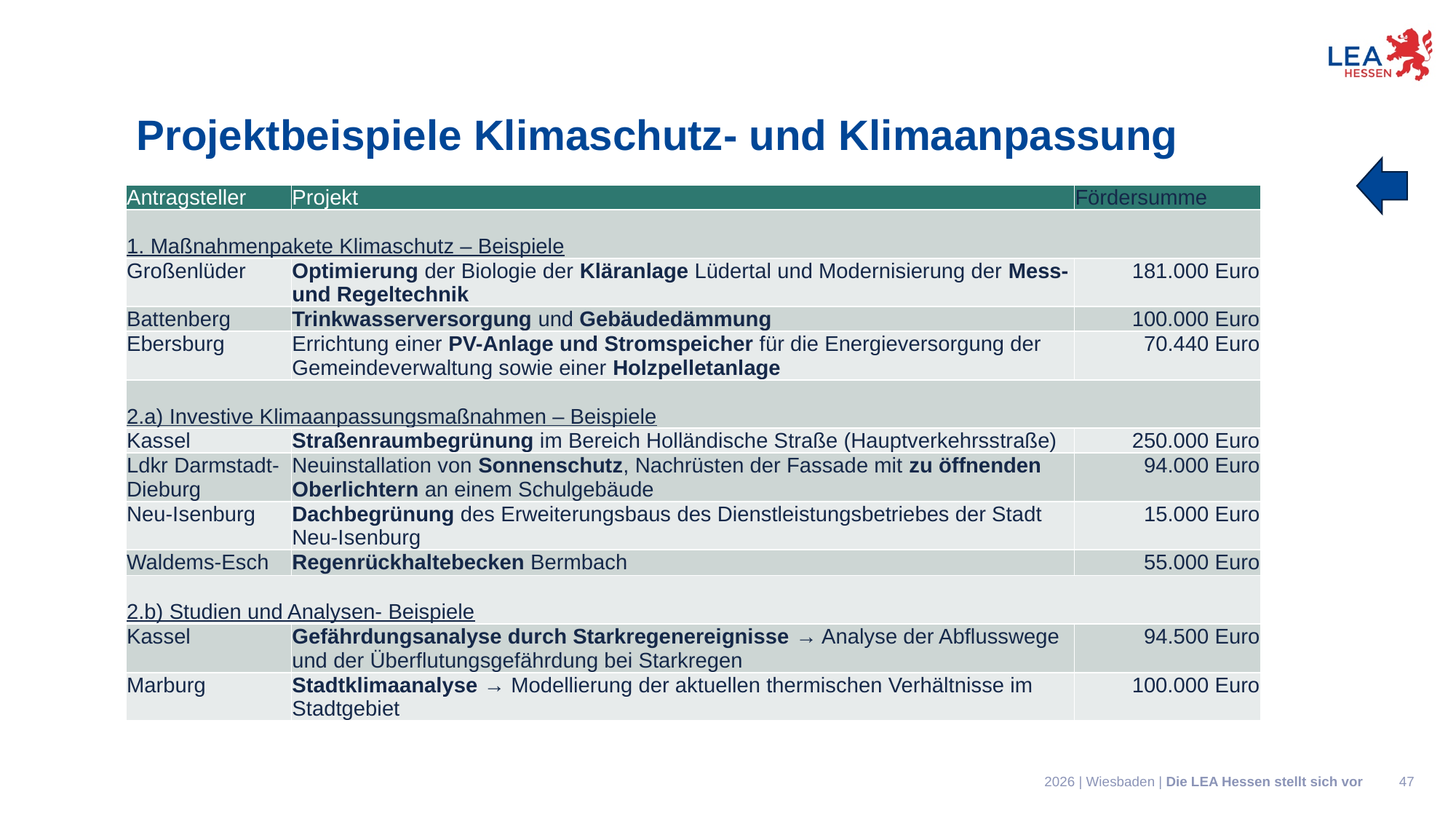

Projektbeispiele Klimaschutz- und Klimaanpassung

| Antragsteller | Projekt | Fördersumme |
| --- | --- | --- |
| 1. Maßnahmenpakete Klimaschutz – Beispiele |  |  |
| Großenlüder | Optimierung der Biologie der Kläranlage Lüdertal und Modernisierung der Mess- und Regeltechnik | 181.000 Euro |
| Battenberg | Trinkwasserversorgung und Gebäudedämmung | 100.000 Euro |
| Ebersburg | Errichtung einer PV-Anlage und Stromspeicher für die Energieversorgung der Gemeindeverwaltung sowie einer Holzpelletanlage | 70.440 Euro |
| 2.a) Investive Klimaanpassungsmaßnahmen – Beispiele |  |  |
| Kassel | Straßenraumbegrünung im Bereich Holländische Straße (Hauptverkehrsstraße) | 250.000 Euro |
| Ldkr Darmstadt-Dieburg | Neuinstallation von Sonnenschutz, Nachrüsten der Fassade mit zu öffnenden Oberlichtern an einem Schulgebäude | 94.000 Euro |
| Neu-Isenburg | Dachbegrünung des Erweiterungsbaus des Dienstleistungsbetriebes der Stadt Neu-Isenburg | 15.000 Euro |
| Waldems-Esch | Regenrückhaltebecken Bermbach | 55.000 Euro |
| 2.b) Studien und Analysen- Beispiele |  |  |
| Kassel | Gefährdungsanalyse durch Starkregenereignisse → Analyse der Abflusswege und der Überflutungsgefährdung bei Starkregen | 94.500 Euro |
| Marburg | Stadtklimaanalyse → Modellierung der aktuellen thermischen Verhältnisse im Stadtgebiet | 100.000 Euro |